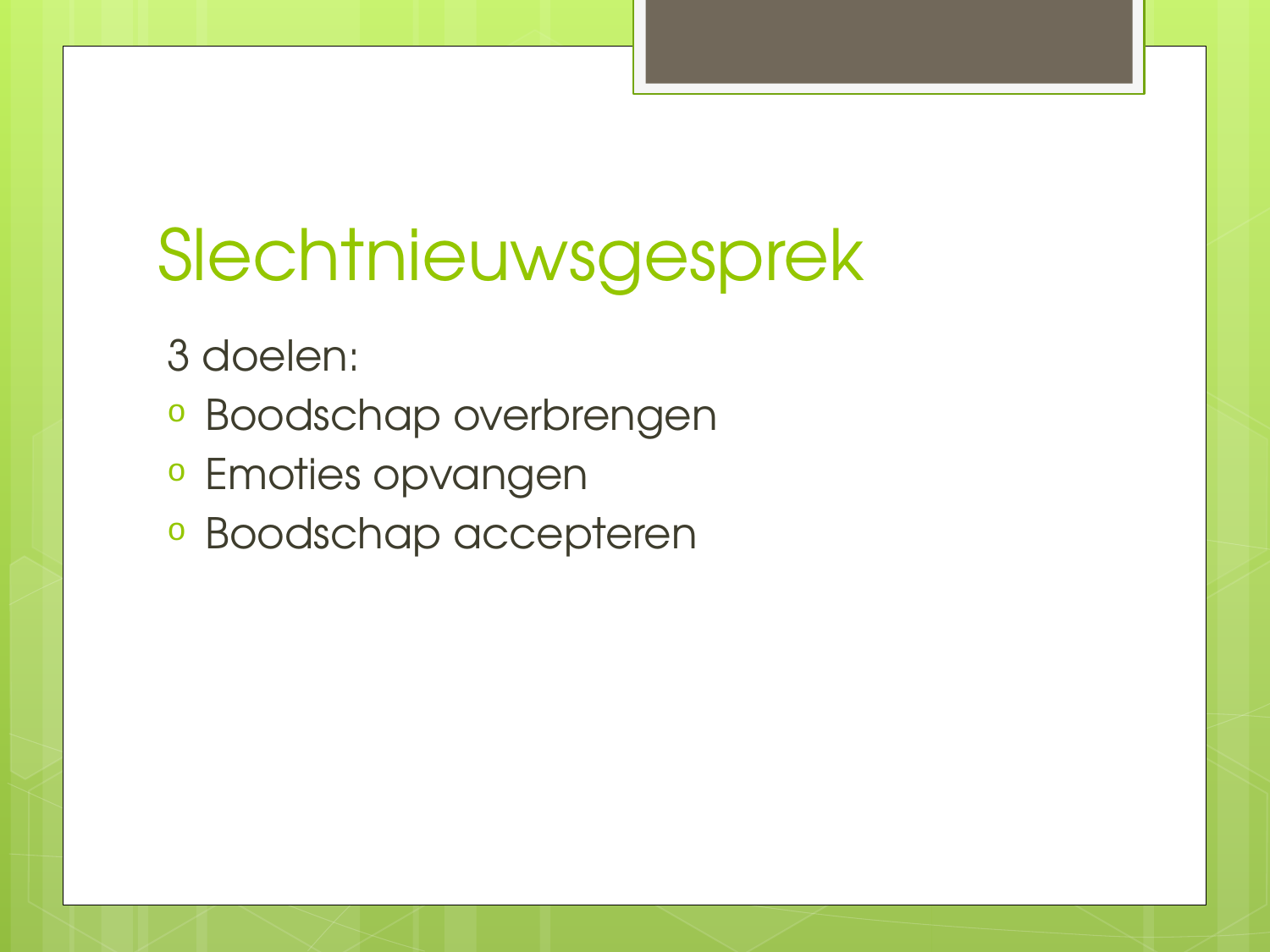

# Slechtnieuwsgesprek
3 doelen:
Boodschap overbrengen
Emoties opvangen
Boodschap accepteren